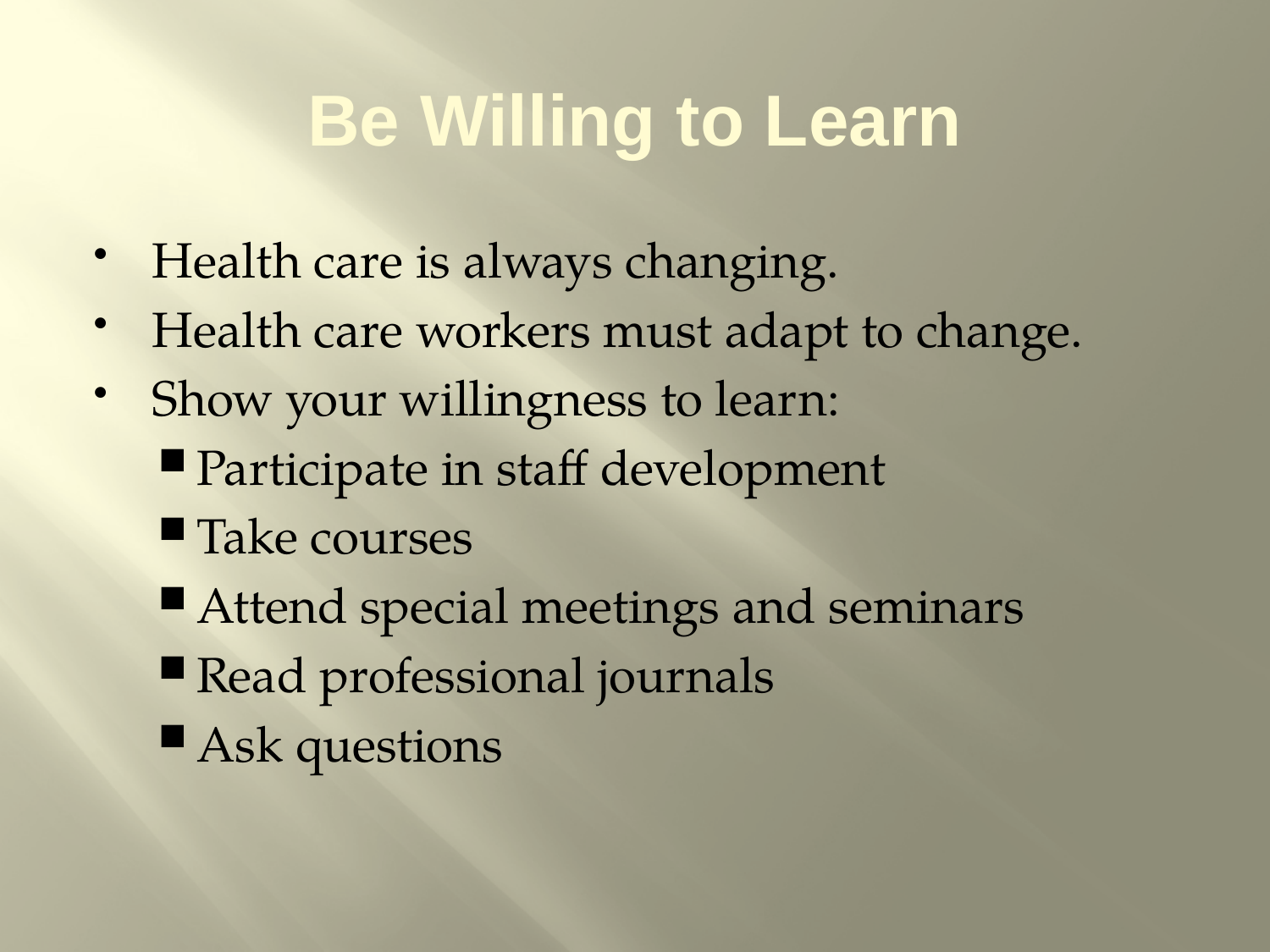

# Be Willing to Learn
Health care is always changing.
Health care workers must adapt to change.
Show your willingness to learn:
Participate in staff development
Take courses
Attend special meetings and seminars
Read professional journals
Ask questions